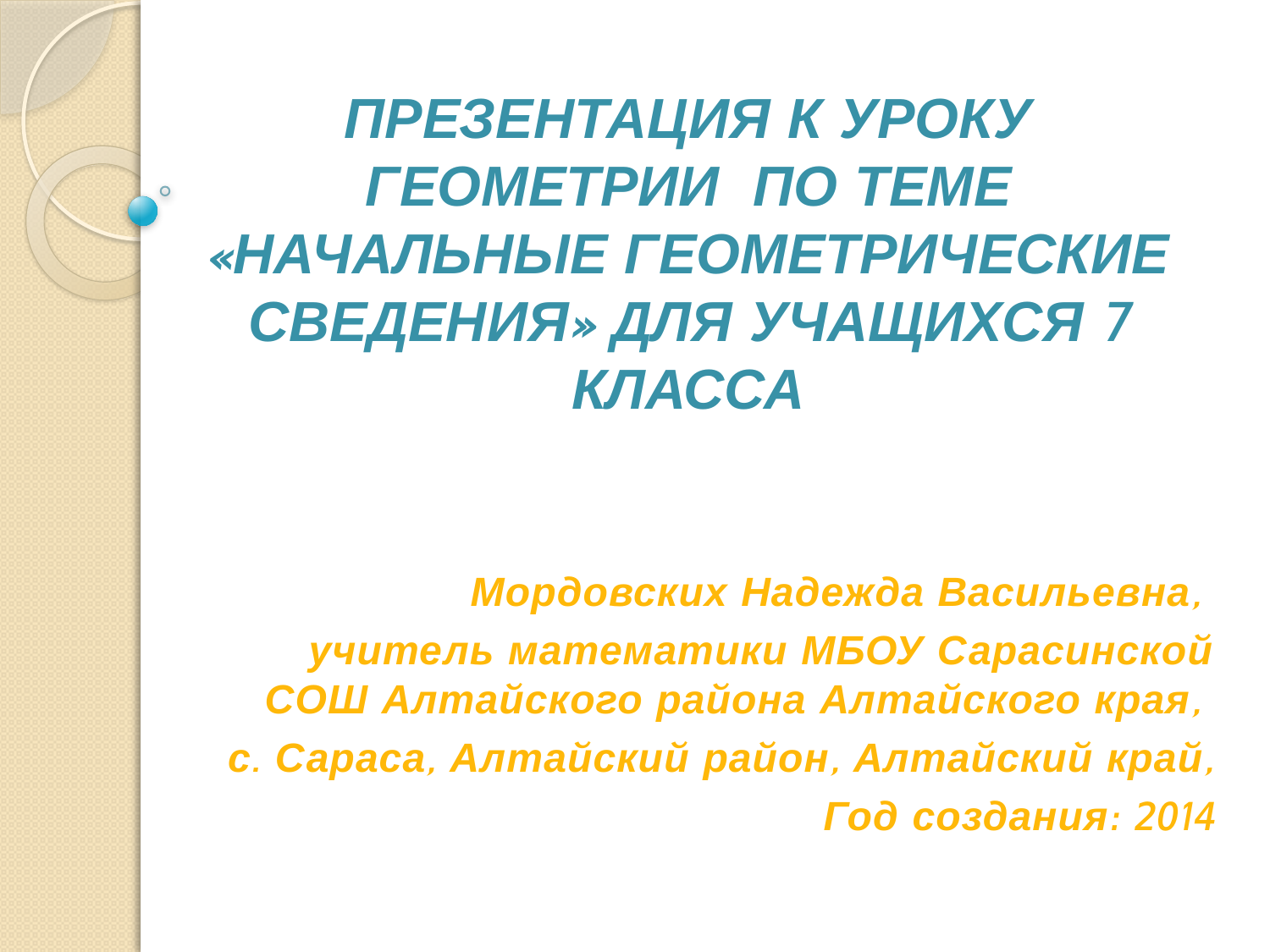

# Презентация к уроку геометрии  по теме «Начальные геометрические сведения» для учащихся 7 класса
Мордовских Надежда Васильевна,
учитель математики МБОУ Сарасинской СОШ Алтайского района Алтайского края,
с. Сараса, Алтайский район, Алтайский край,
Год создания: 2014